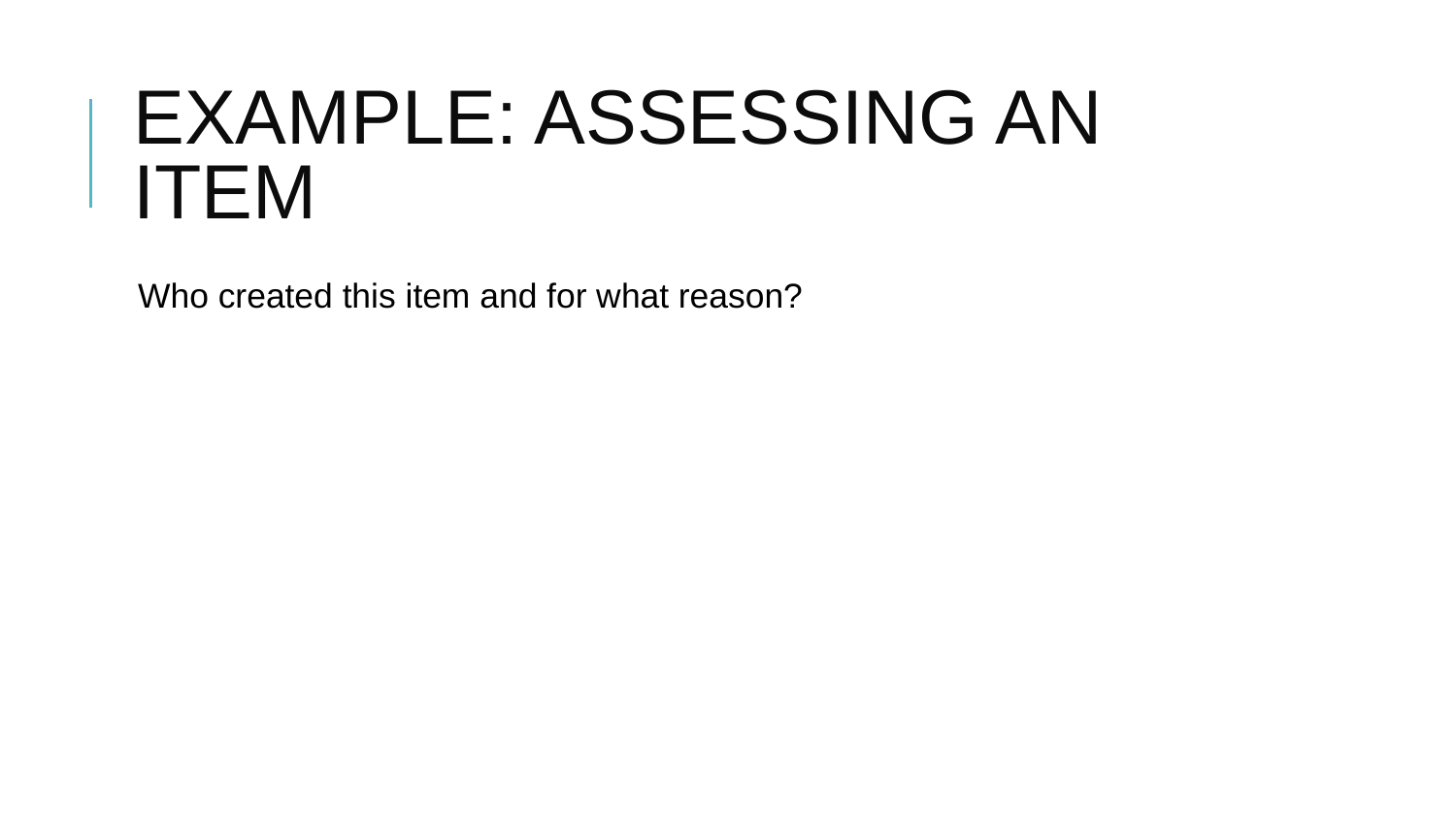

# EXAMPLE: ASSESSING AN ITEM
Who created this item and for what reason?